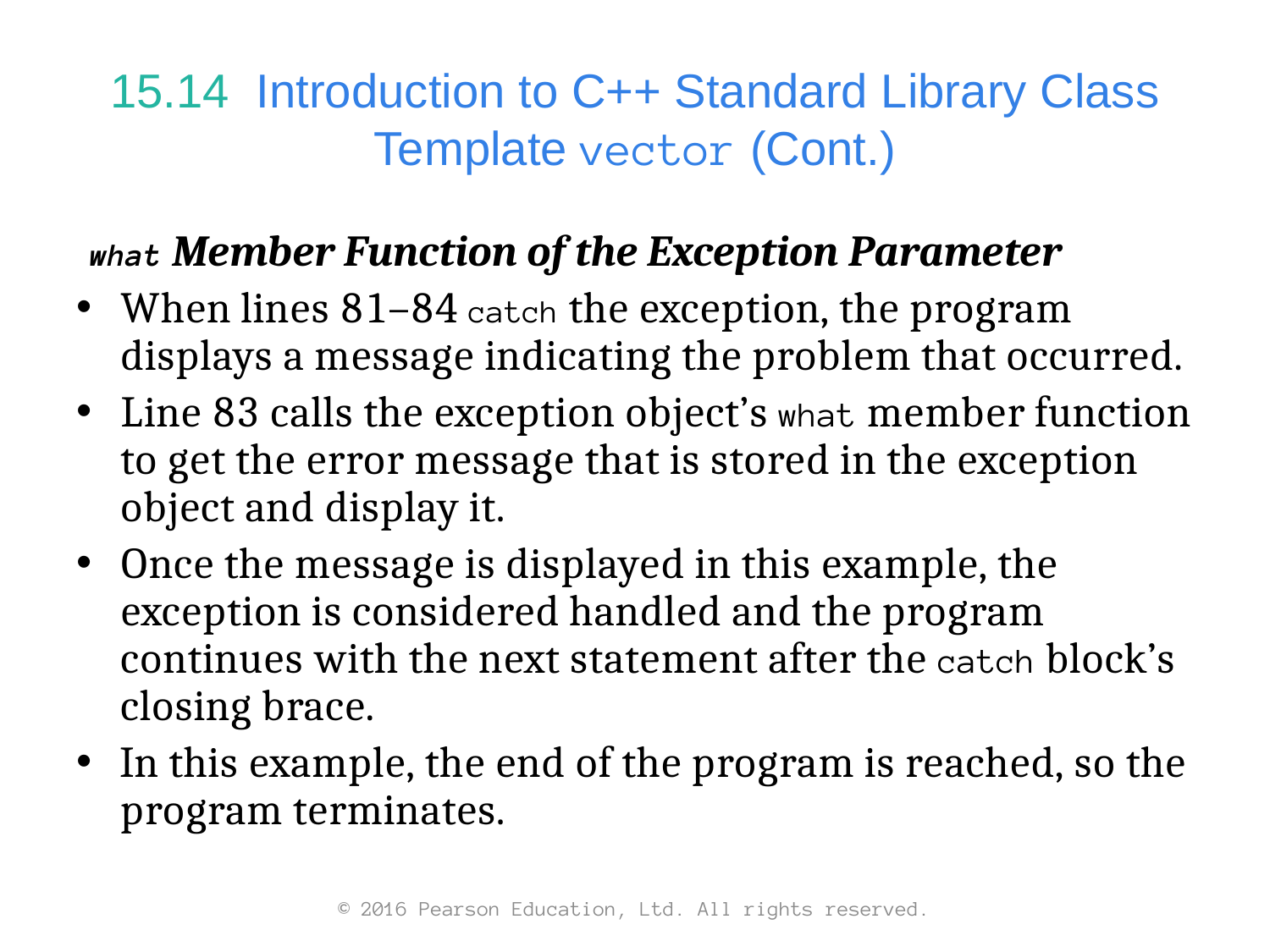

# 15.14  Introduction to C++ Standard Library Class Template vector (Cont.)
what Member Function of the Exception Parameter
When lines 81–84 catch the exception, the program displays a message indicating the problem that occurred.
Line 83 calls the exception object’s what member function to get the error message that is stored in the exception object and display it.
Once the message is displayed in this example, the exception is considered handled and the program continues with the next statement after the catch block’s closing brace.
In this example, the end of the program is reached, so the program terminates.
© 2016 Pearson Education, Ltd. All rights reserved.